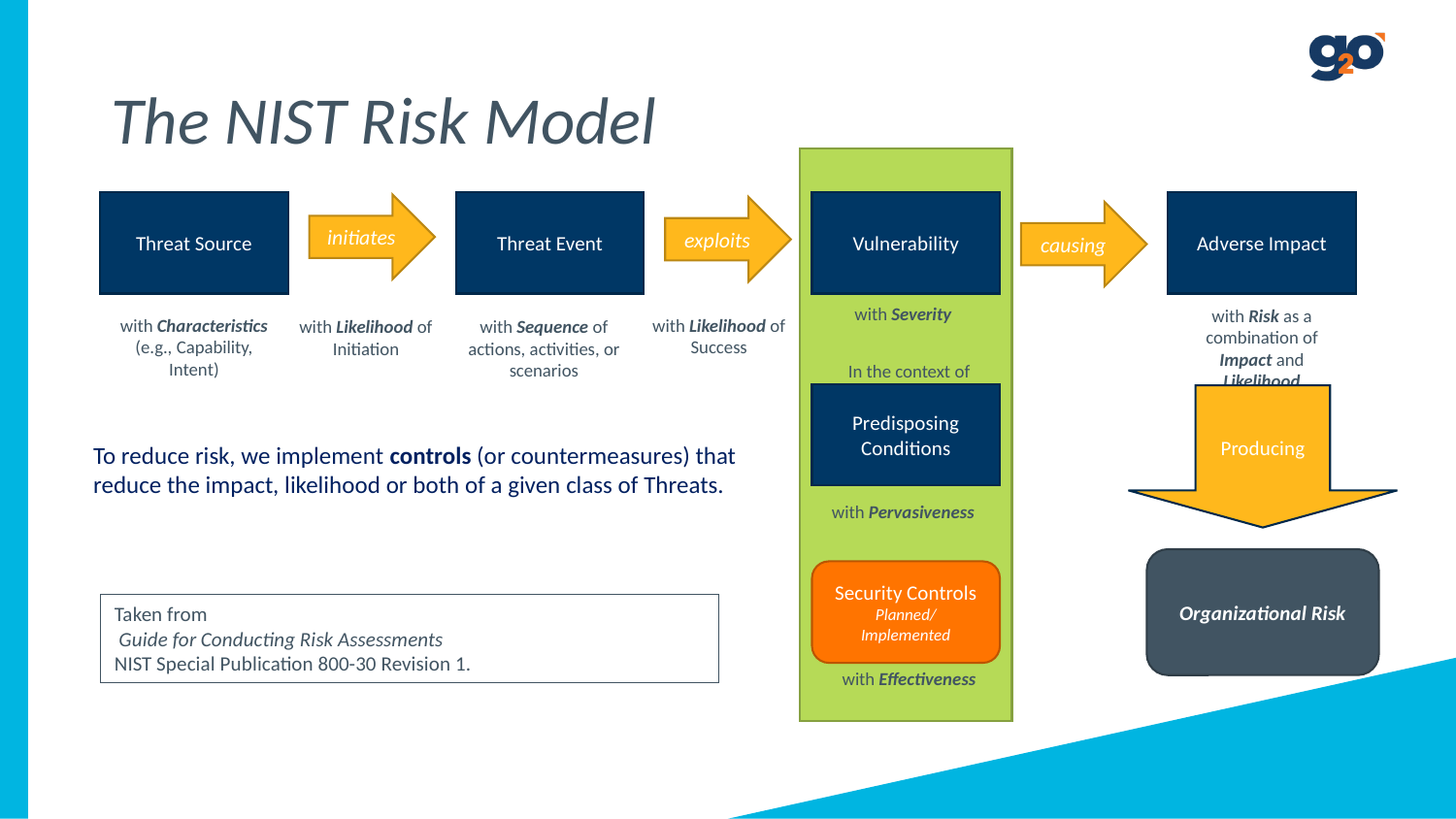

# The NIST Risk Model

Threat Source
Threat Event
Vulnerability
Adverse Impact
initiates
exploits
causing
with Severity
with Risk as a combination of Impact and Likelihood
with Likelihood of Success
with Characteristics (e.g., Capability, Intent)
with Likelihood of Initiation
with Sequence of actions, activities, or scenarios
In the context of
Predisposing Conditions
Producing
To reduce risk, we implement controls (or countermeasures) that reduce the impact, likelihood or both of a given class of Threats.

with Pervasiveness
Organizational Risk
Security Controls
Planned/Implemented
Taken from
 Guide for Conducting Risk Assessments
NIST Special Publication 800-30 Revision 1.
with Effectiveness